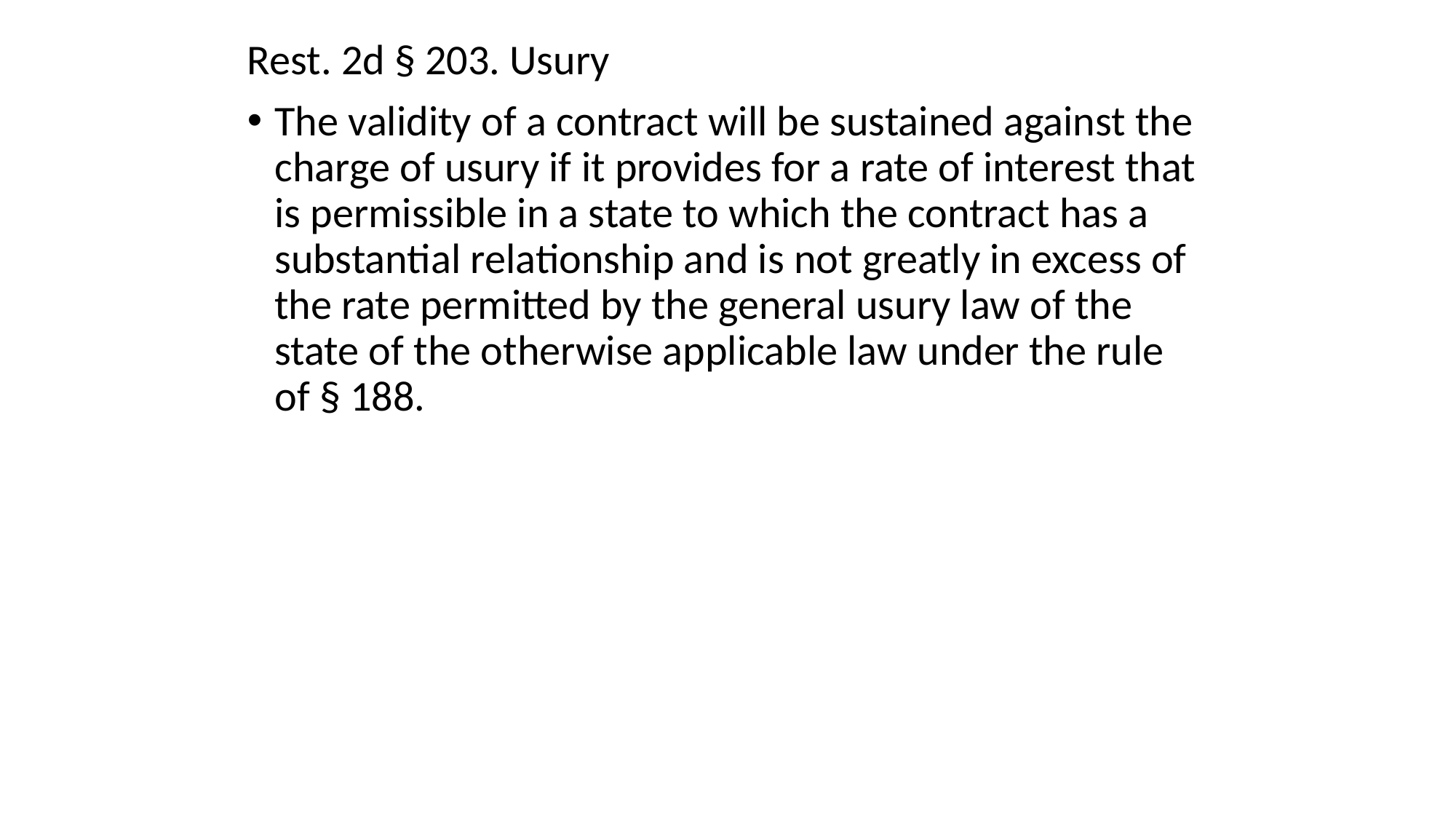

# Rest. 2d § 203. Usury
The validity of a contract will be sustained against the charge of usury if it provides for a rate of interest that is permissible in a state to which the contract has a substantial relationship and is not greatly in excess of the rate permitted by the general usury law of the state of the otherwise applicable law under the rule of § 188.